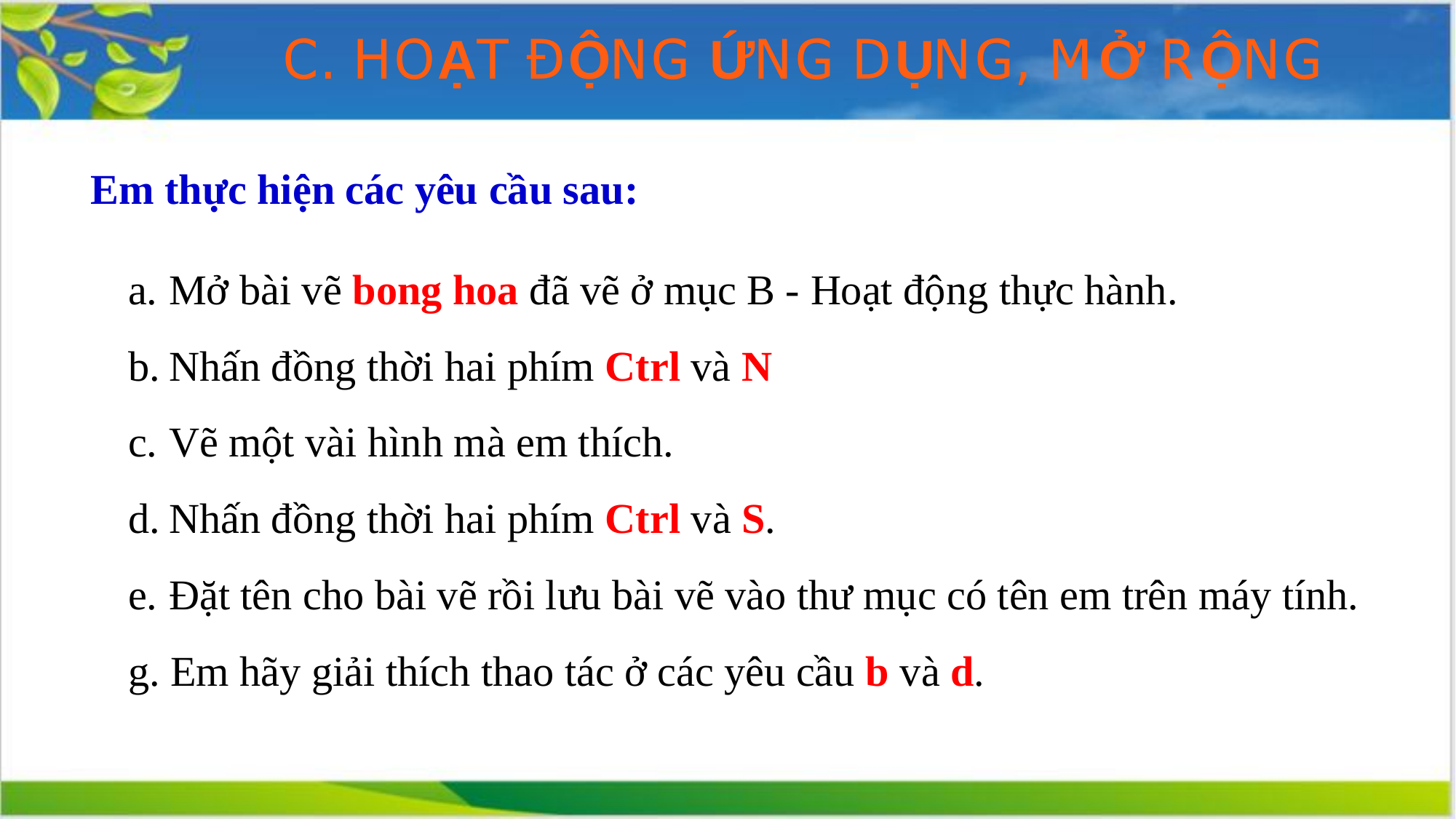

Thứ 6 ngày 8 tháng 12 năm 2017

C. HOẠT ĐỘNG ỨNG DỤNG, MỞ RỘNG
Em thực hiện các yêu cầu sau:
Mở bài vẽ bong hoa đã vẽ ở mục B - Hoạt động thực hành.
Nhấn đồng thời hai phím Ctrl và N
Vẽ một vài hình mà em thích.
Nhấn đồng thời hai phím Ctrl và S.
Đặt tên cho bài vẽ rồi lưu bài vẽ vào thư mục có tên em trên máy tính.
g. Em hãy giải thích thao tác ở các yêu cầu b và d.